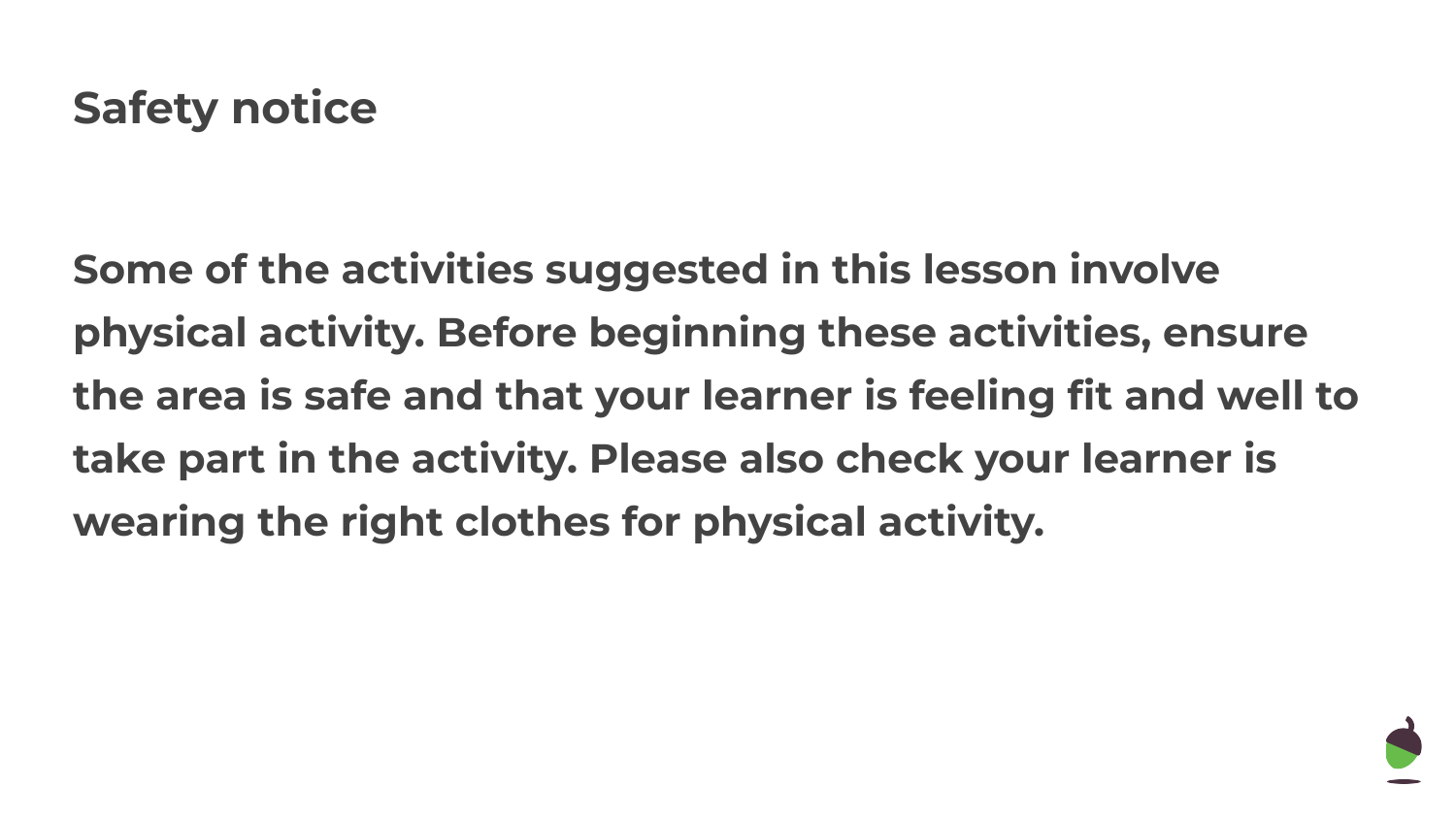

# Safety notice
Some of the activities suggested in this lesson involve physical activity. Before beginning these activities, ensure the area is safe and that your learner is feeling fit and well to take part in the activity. Please also check your learner is wearing the right clothes for physical activity.